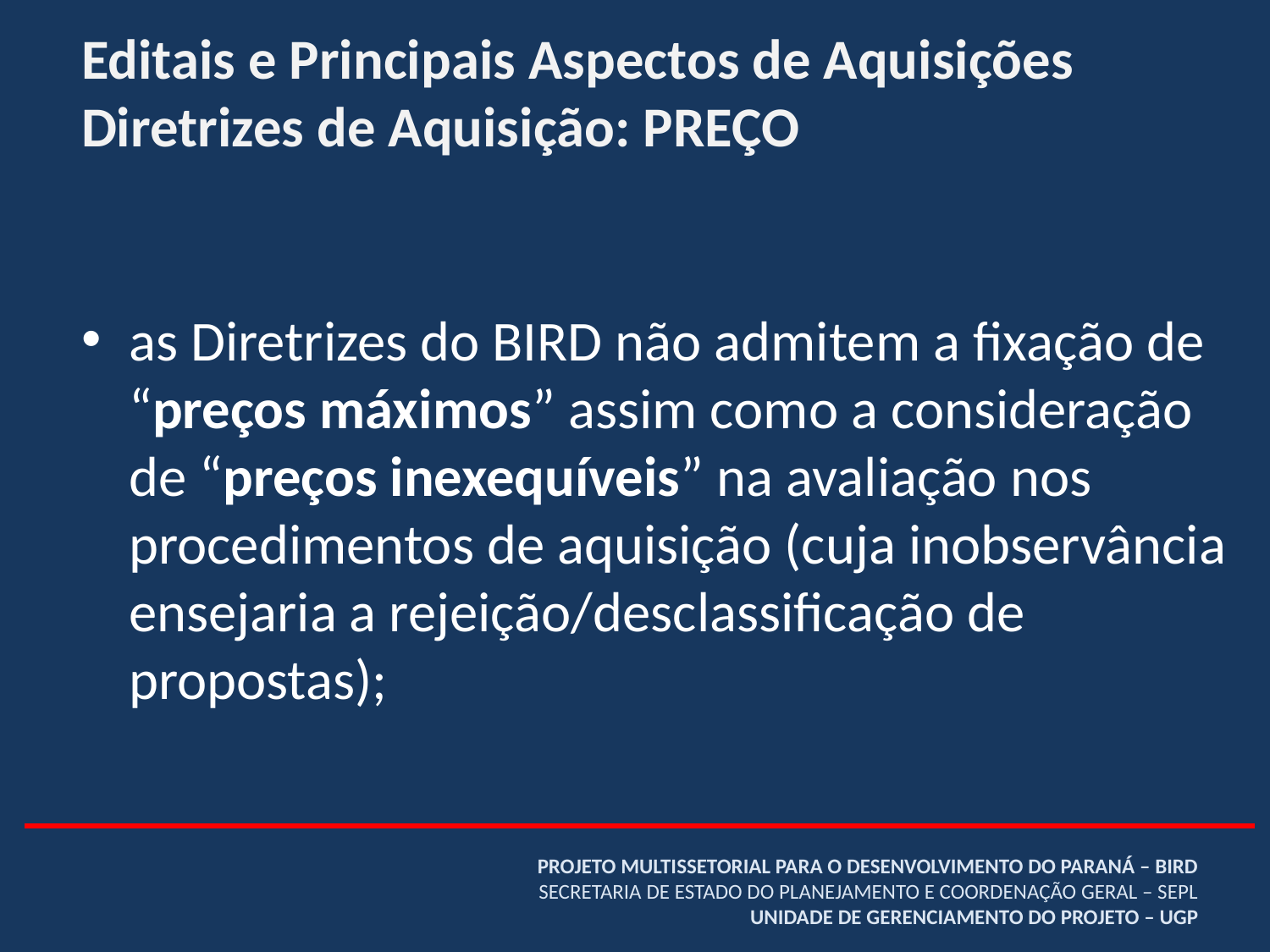

Editais e Principais Aspectos de Aquisições
Diretrizes de Aquisição: PREÇO

as Diretrizes do BIRD não admitem a fixação de “preços máximos” assim como a consideração de “preços inexequíveis” na avaliação nos procedimentos de aquisição (cuja inobservância ensejaria a rejeição/desclassificação de propostas);

# PROJETO MULTISSETORIAL PARA O DESENVOLVIMENTO DO PARANÁ – BIRD SECRETARIA DE ESTADO DO PLANEJAMENTO E COORDENAÇÃO GERAL – SEPL UNIDADE DE GERENCIAMENTO DO PROJETO – UGP